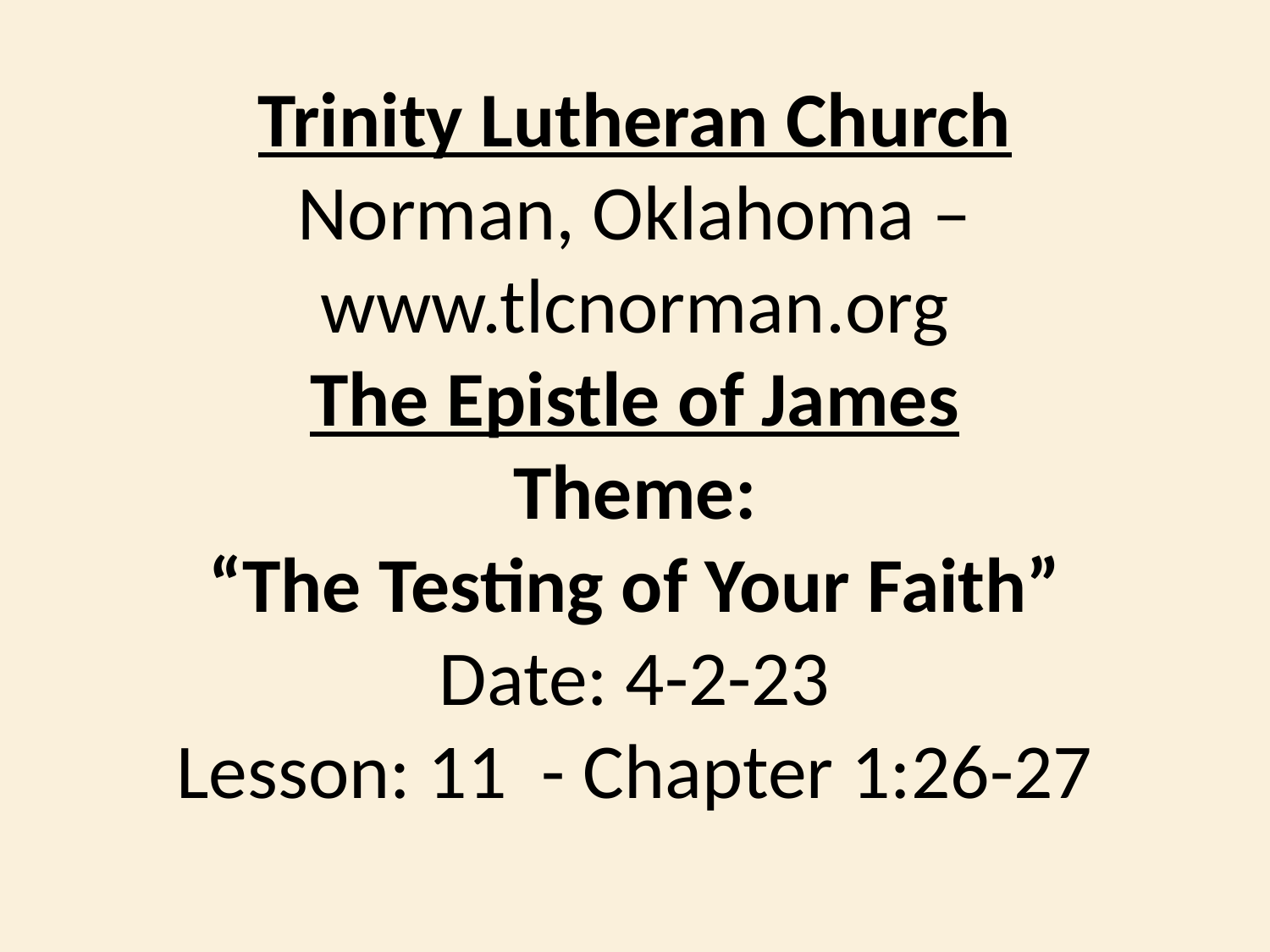

Trinity Lutheran Church
Norman, Oklahoma – www.tlcnorman.org
The Epistle of James
Theme:
 “The Testing of Your Faith”
Date: 4-2-23
Lesson: 11  - Chapter 1:26-27